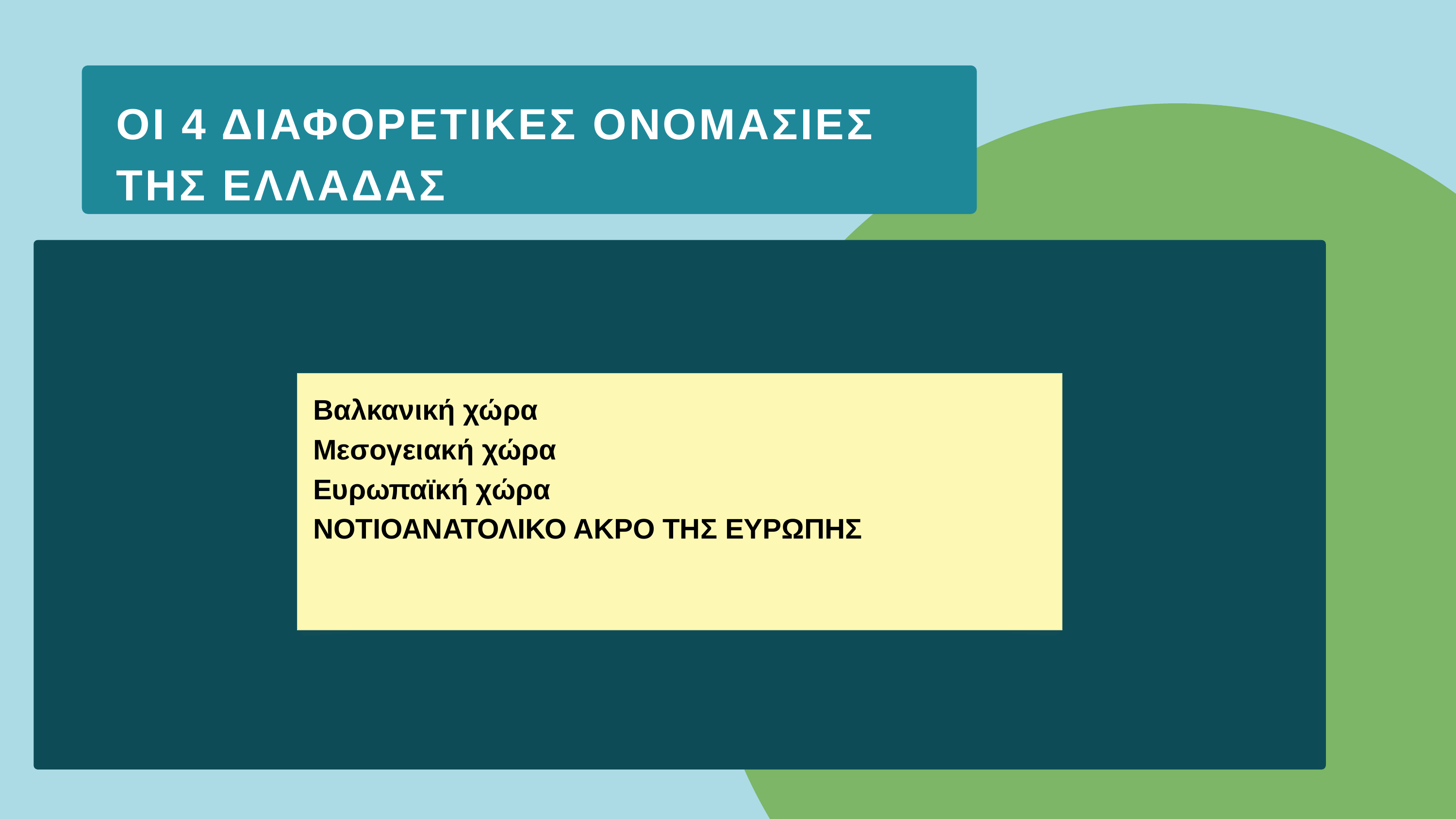

ΟΙ 4 ΔΙΑΦΟΡΕΤΙΚΕΣ ΟΝΟΜΑΣΙΕΣ ΤΗΣ ΕΛΛΑΔΑΣ

Βαλκανική χώρα
Μεσογειακή χώρα
Ευρωπαϊκή χώρα
ΝΟΤΙΟΑΝΑΤΟΛΙΚΟ ΑΚΡΟ ΤΗΣ ΕΥΡΩΠΗΣ